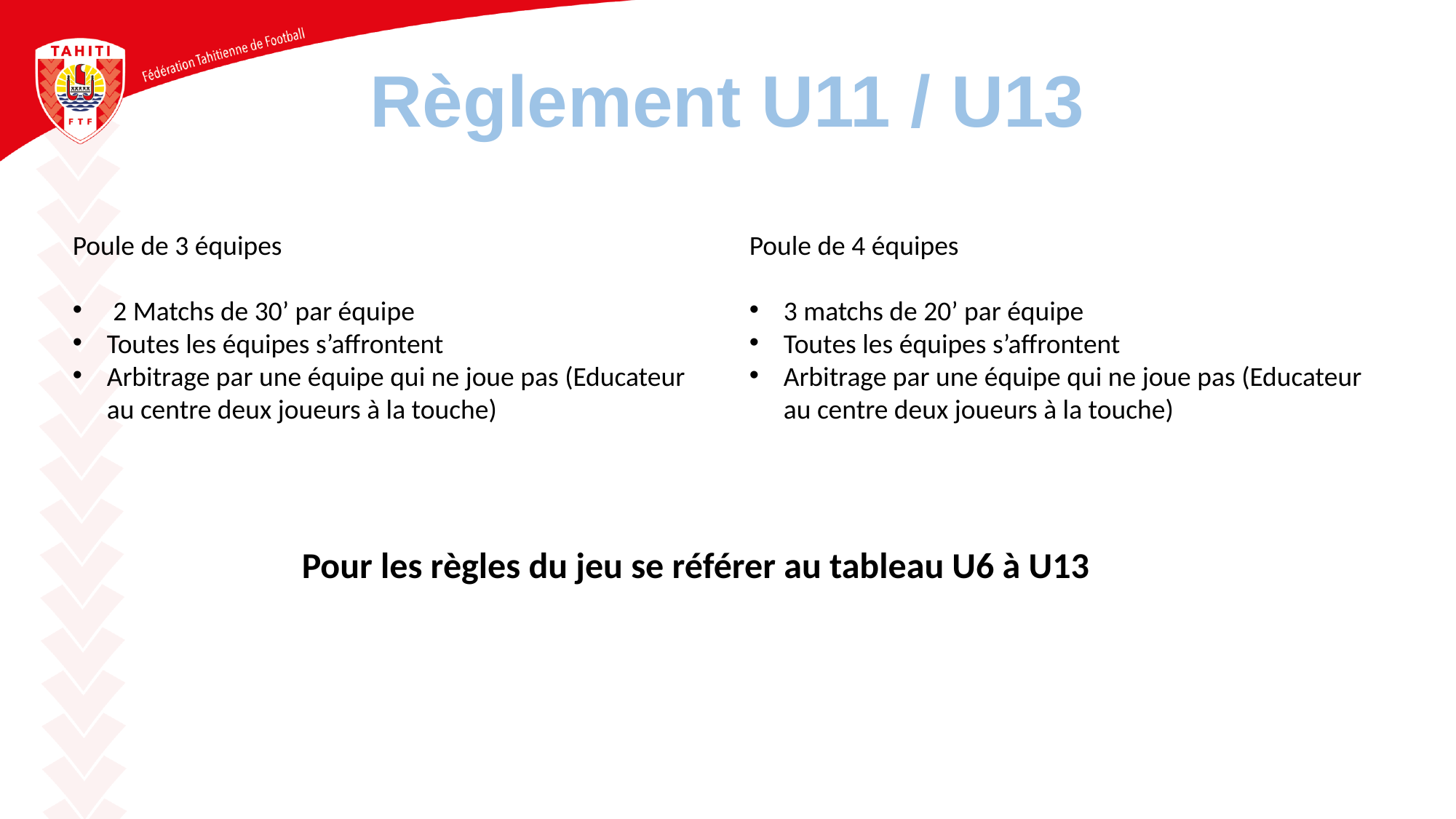

# Règlement U11 / U13
Poule de 3 équipes

 2 Matchs de 30’ par équipe
Toutes les équipes s’affrontent
Arbitrage par une équipe qui ne joue pas (Educateur au centre deux joueurs à la touche)
Poule de 4 équipes

3 matchs de 20’ par équipe
Toutes les équipes s’affrontent
Arbitrage par une équipe qui ne joue pas (Educateur au centre deux joueurs à la touche)

Pour les règles du jeu se référer au tableau U6 à U13